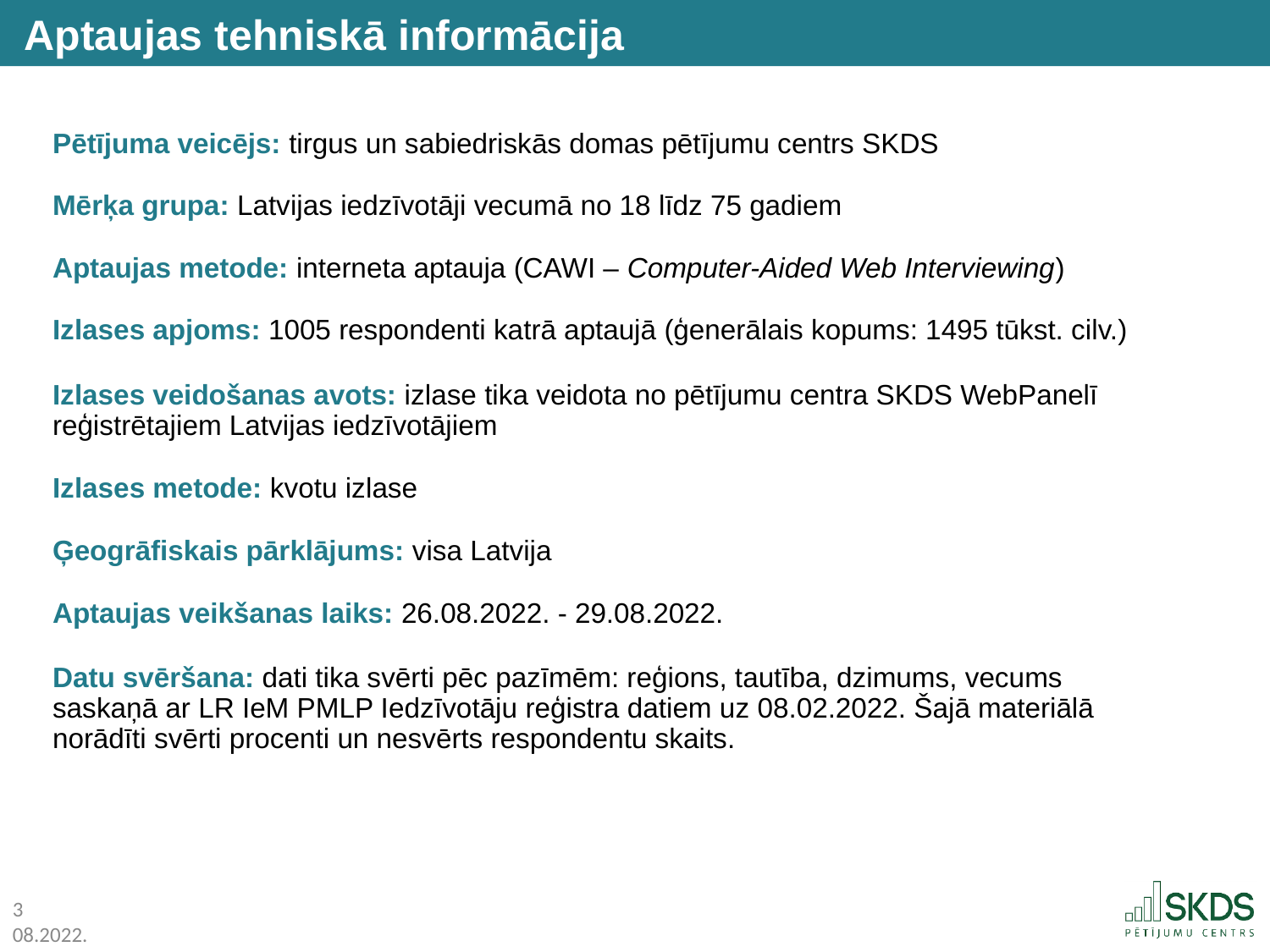

Aptaujas tehniskā informācija
Pētījuma veicējs: tirgus un sabiedriskās domas pētījumu centrs SKDS
Mērķa grupa: Latvijas iedzīvotāji vecumā no 18 līdz 75 gadiem
Aptaujas metode: interneta aptauja (CAWI – Computer-Aided Web Interviewing)
Izlases apjoms: 1005 respondenti katrā aptaujā (ģenerālais kopums: 1495 tūkst. cilv.)
Izlases veidošanas avots: izlase tika veidota no pētījumu centra SKDS WebPanelī reģistrētajiem Latvijas iedzīvotājiem
Izlases metode: kvotu izlase
Ģeogrāfiskais pārklājums: visa Latvija
Aptaujas veikšanas laiks: 26.08.2022. - 29.08.2022.
Datu svēršana: dati tika svērti pēc pazīmēm: reģions, tautība, dzimums, vecums saskaņā ar LR IeM PMLP Iedzīvotāju reģistra datiem uz 08.02.2022. Šajā materiālā norādīti svērti procenti un nesvērts respondentu skaits.